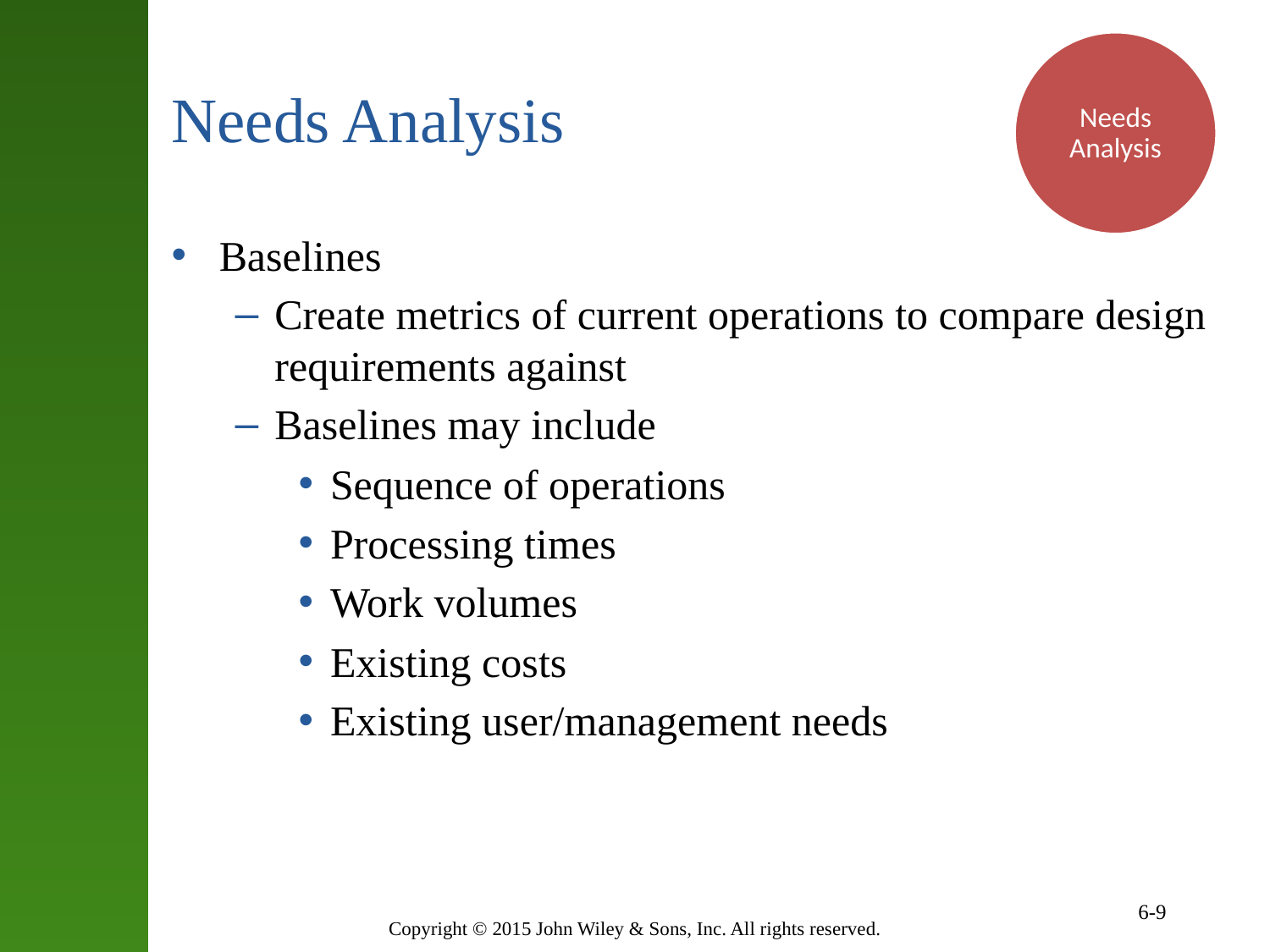

Needs Analysis
# Needs Analysis
Baselines
Create metrics of current operations to compare design requirements against
Baselines may include
Sequence of operations
Processing times
Work volumes
Existing costs
Existing user/management needs